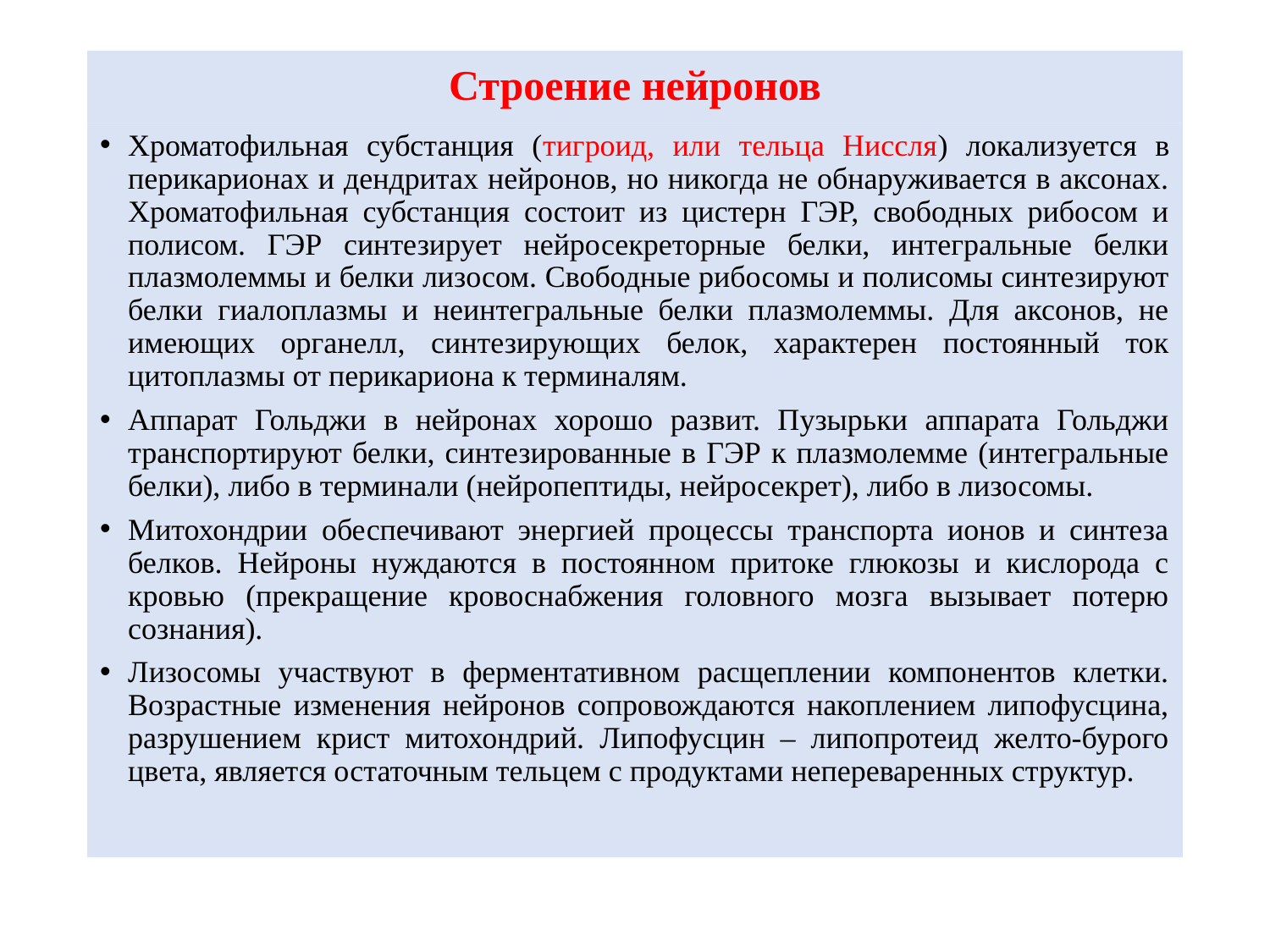

# Строение нейронов
Хроматофильная субстанция (тигроид, или тельца Ниссля) локализуется в перикарионах и дендритах нейронов, но никогда не обнаруживается в аксонах. Хроматофильная субстанция состоит из цистерн ГЭР, свободных рибосом и полисом. ГЭР синтезирует нейросекреторные белки, интегральные белки плазмолеммы и белки лизосом. Свободные рибосомы и полисомы синтезируют белки гиалоплазмы и неинтегральные белки плазмолеммы. Для аксонов, не имеющих органелл, синтезирующих белок, характерен постоянный ток цитоплазмы от перикариона к терминалям.
Аппарат Гольджи в нейронах хорошо развит. Пузырьки аппарата Гольджи транспортируют белки, синтезированные в ГЭР к плазмолемме (интегральные белки), либо в терминали (нейропептиды, нейросекрет), либо в лизосомы.
Митохондрии обеспечивают энергией процессы транспорта ионов и синтеза белков. Нейроны нуждаются в постоянном притоке глюкозы и кислорода с кровью (прекращение кровоснабжения головного мозга вызывает потерю сознания).
Лизосомы участвуют в ферментативном расщеплении компонентов клетки. Возрастные изменения нейронов сопровождаются накоплением липофусцина, разрушением крист митохондрий. Липофусцин – липопротеид желто-бурого цвета, является остаточным тельцем с продуктами непереваренных структур.